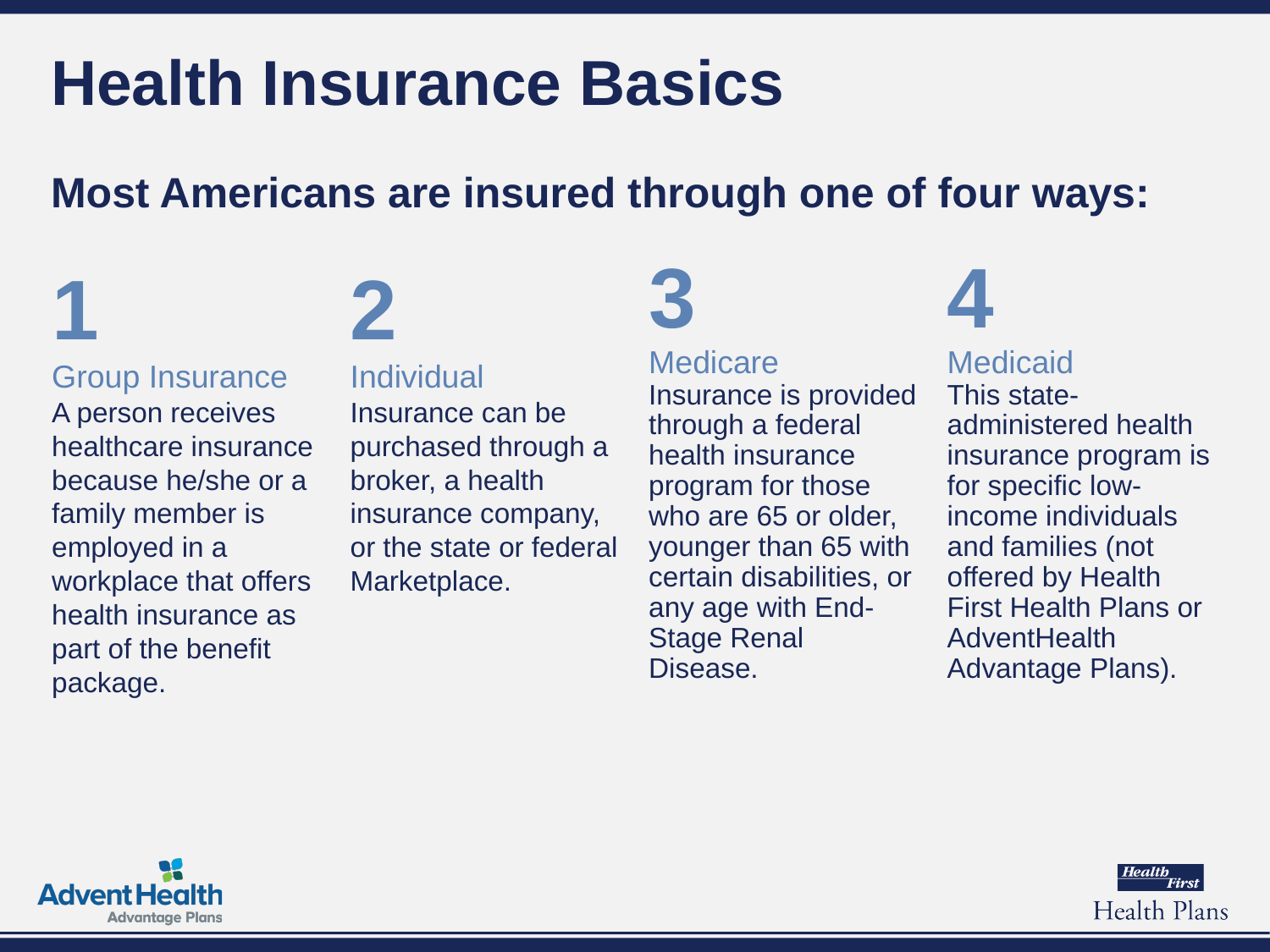

# Health Insurance Basics
Most Americans are insured through one of four ways:

1
Group Insurance
A person receives healthcare insurance because he/she or a family member is employed in a workplace that offers health insurance as part of the benefit package.

2
Individual
Insurance can be purchased through a broker, a health insurance company, or the state or federal Marketplace.

3
Medicare
Insurance is provided through a federal health insurance program for those who are 65 or older, younger than 65 with certain disabilities, or any age with End-Stage Renal Disease.
4
Medicaid
This state-administered health insurance program is for specific low-income individuals and families (not offered by Health First Health Plans or AdventHealth Advantage Plans).